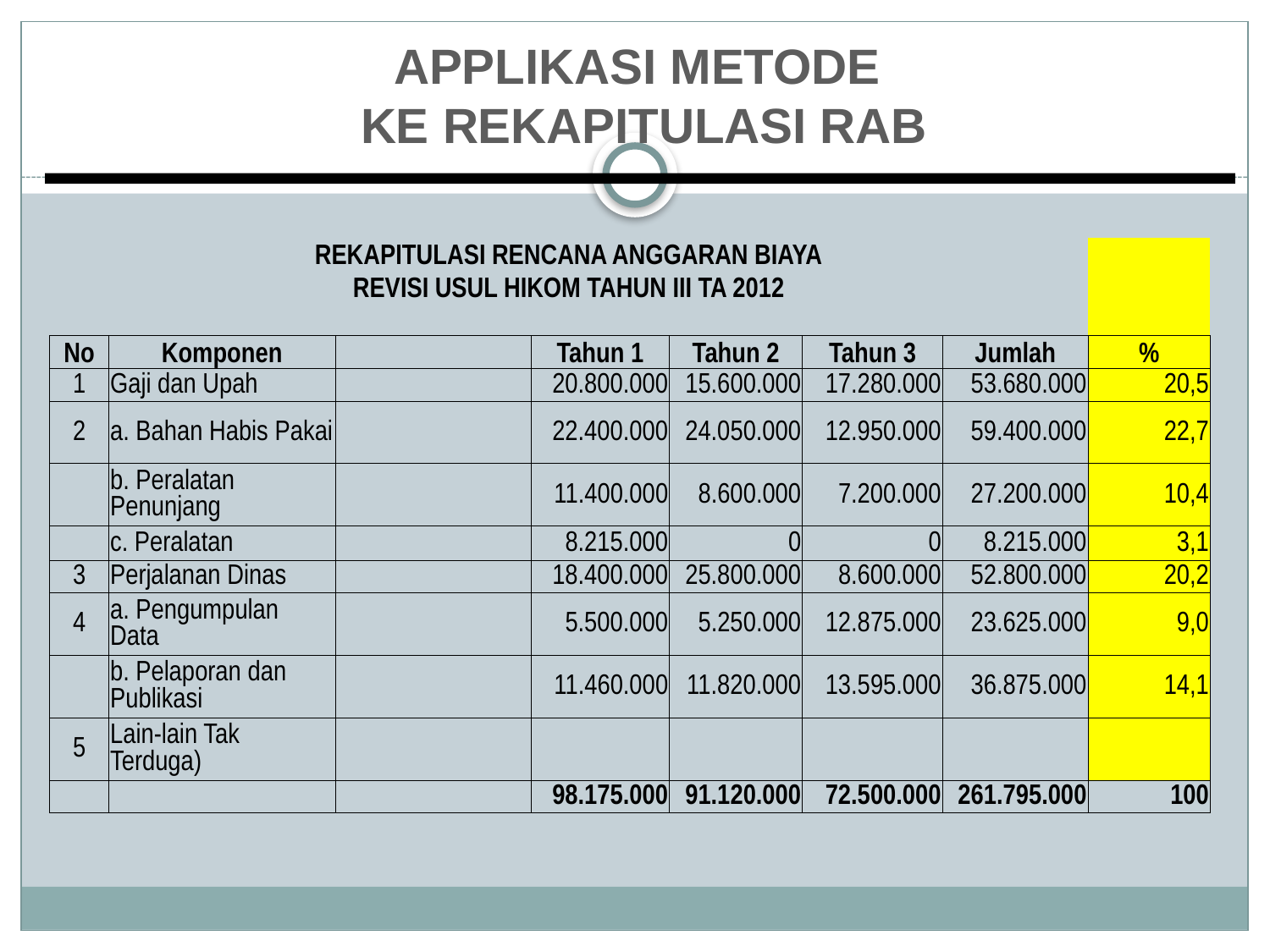

APPLIKASI METODE
KE REKAPITULASI RAB

| REKAPITULASI RENCANA ANGGARAN BIAYA |  |  |  |  |  |  |  |
| --- | --- | --- | --- | --- | --- | --- | --- |
| REVISI USUL HIKOM TAHUN III TA 2012 |  |  |  |  |  |  |  |
|  |  |  |  |  |  |  |  |
| No | Komponen |  | Tahun 1 | Tahun 2 | Tahun 3 | Jumlah | % |
| 1 | Gaji dan Upah |  | 20.800.000 | 15.600.000 | 17.280.000 | 53.680.000 | 20,5 |
| 2 | a. Bahan Habis Pakai |  | 22.400.000 | 24.050.000 | 12.950.000 | 59.400.000 | 22,7 |
|  | b. Peralatan Penunjang |  | 11.400.000 | 8.600.000 | 7.200.000 | 27.200.000 | 10,4 |
|  | c. Peralatan |  | 8.215.000 | 0 | 0 | 8.215.000 | 3,1 |
| 3 | Perjalanan Dinas |  | 18.400.000 | 25.800.000 | 8.600.000 | 52.800.000 | 20,2 |
| 4 | a. Pengumpulan Data |  | 5.500.000 | 5.250.000 | 12.875.000 | 23.625.000 | 9,0 |
|  | b. Pelaporan dan Publikasi |  | 11.460.000 | 11.820.000 | 13.595.000 | 36.875.000 | 14,1 |
| 5 | Lain-lain Tak Terduga) |  |  |  |  |  |  |
|  |  |  | 98.175.000 | 91.120.000 | 72.500.000 | 261.795.000 | 100 |